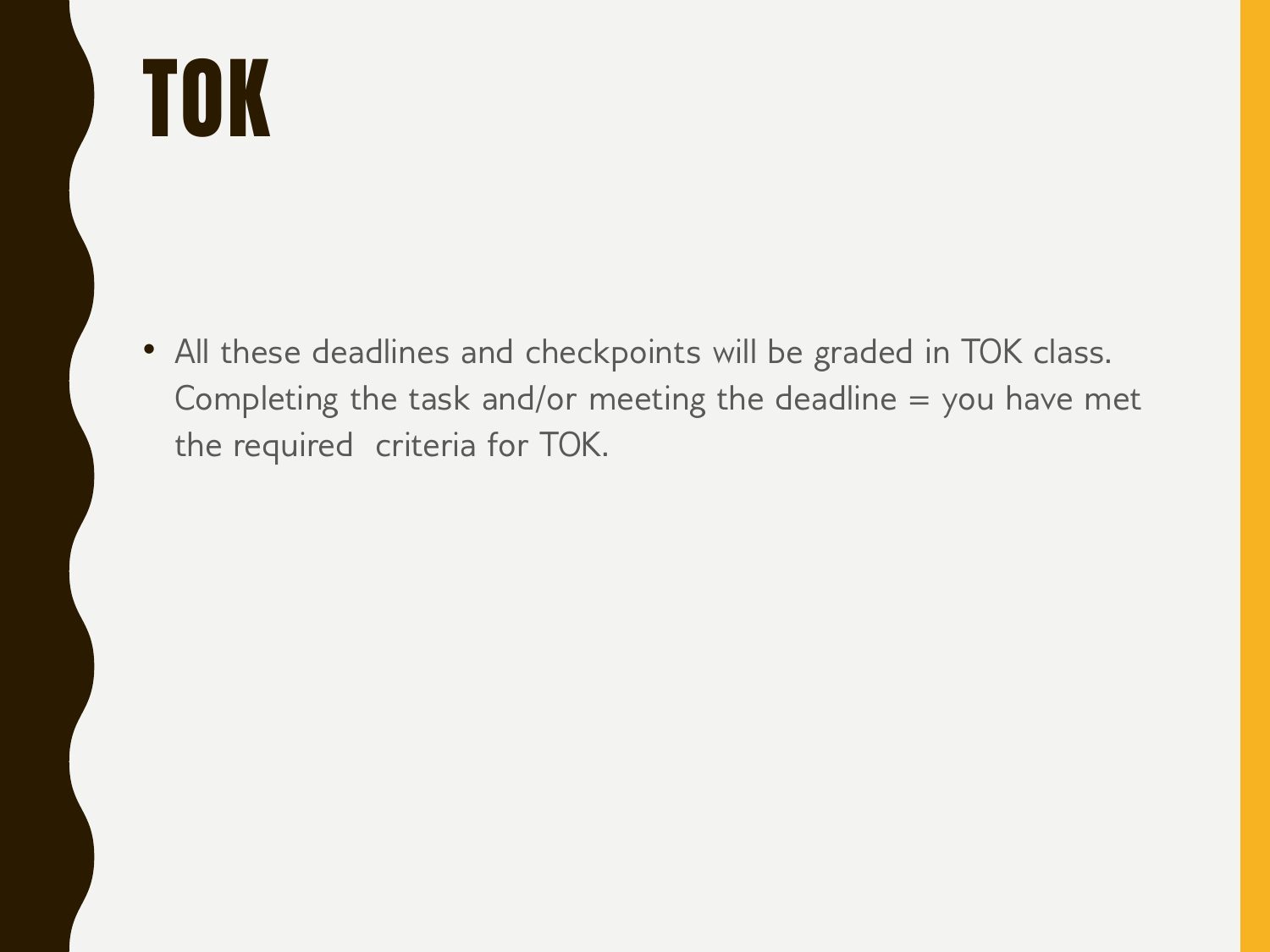

# TOK
All these deadlines and checkpoints will be graded in TOK class. Completing the task and/or meeting the deadline = you have met the required  criteria for TOK.